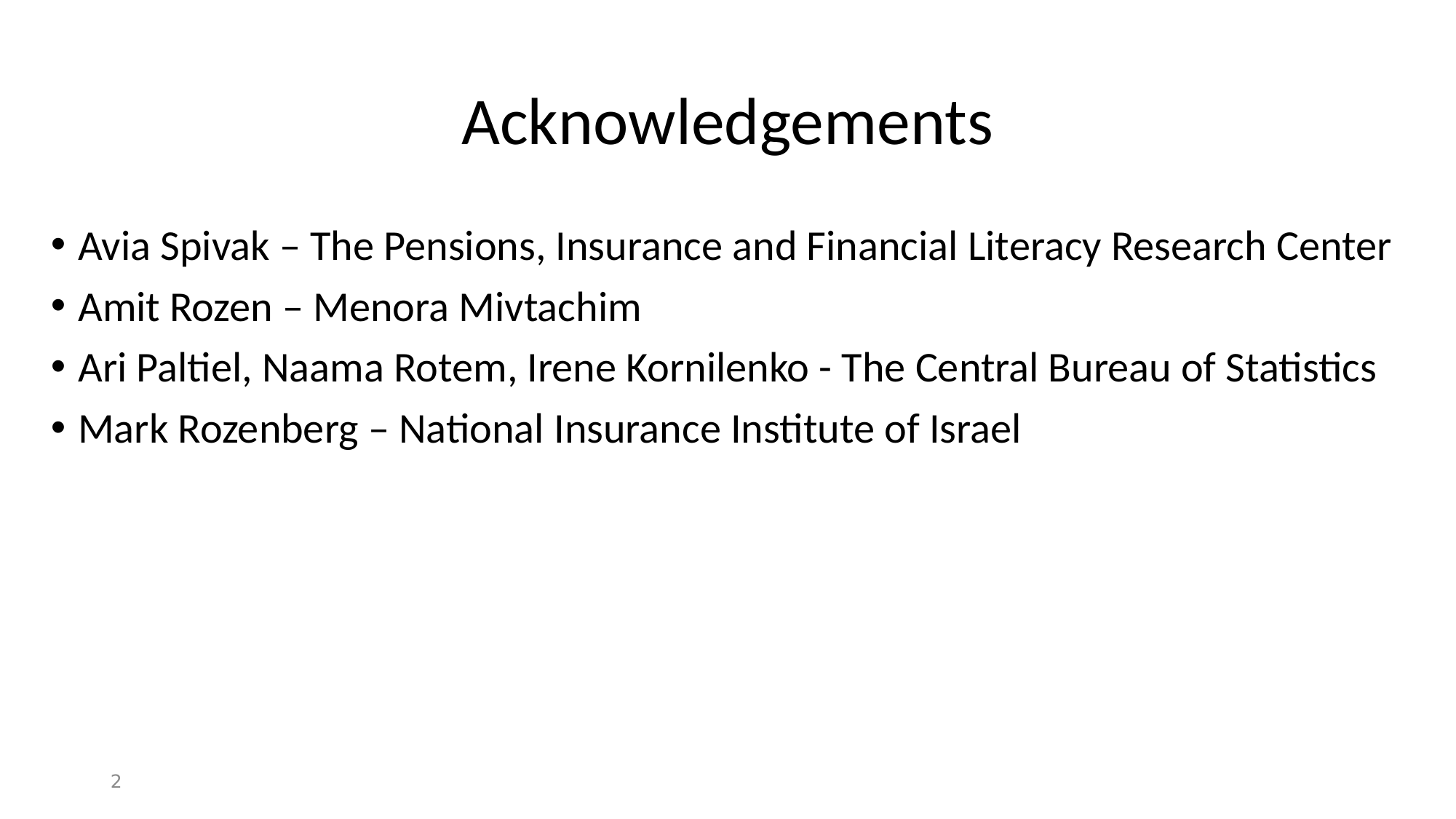

# Acknowledgements
Avia Spivak – The Pensions, Insurance and Financial Literacy Research Center
Amit Rozen – Menora Mivtachim
Ari Paltiel, Naama Rotem, Irene Kornilenko - The Central Bureau of Statistics
Mark Rozenberg – National Insurance Institute of Israel
2